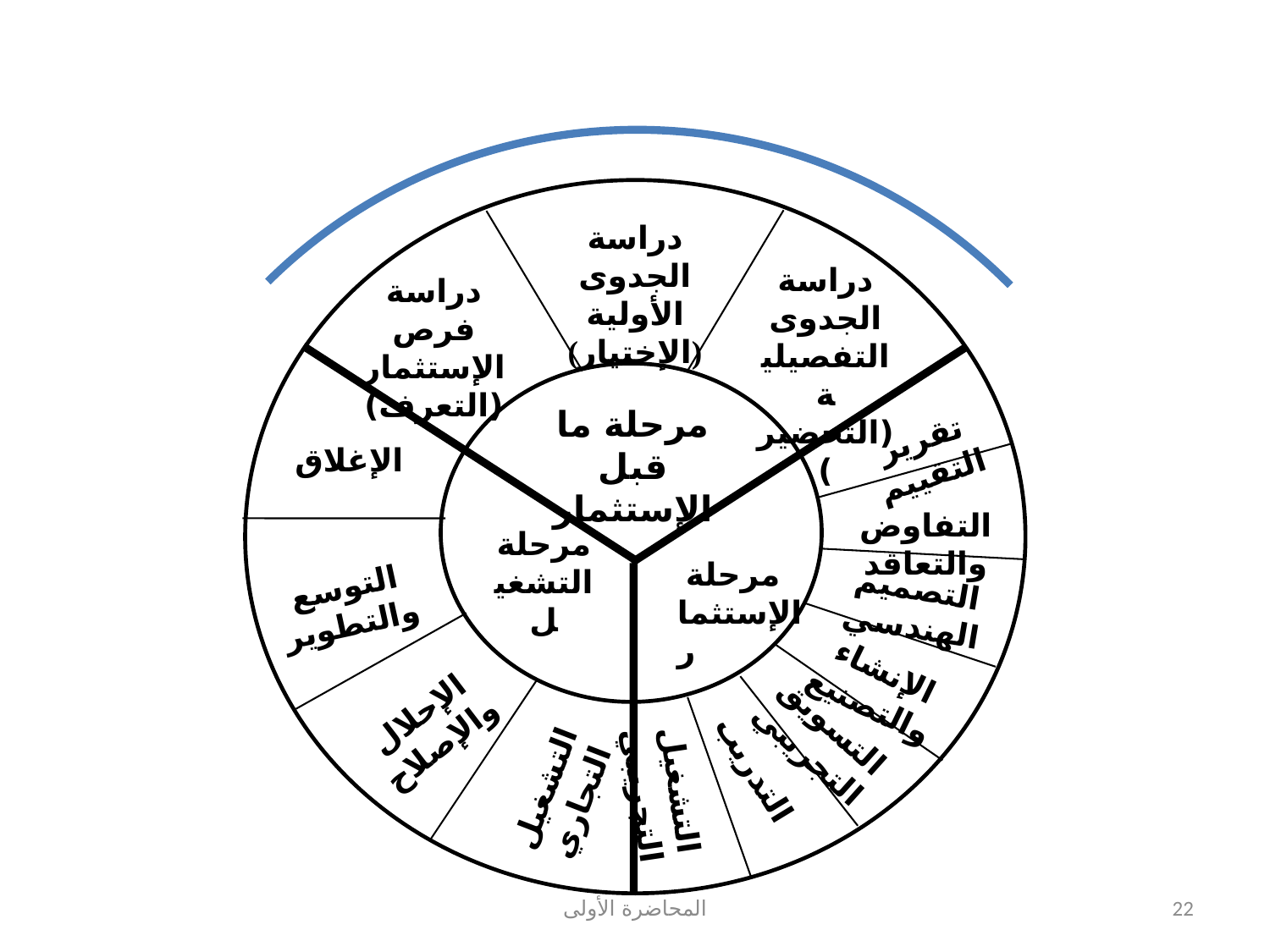

دراسة الجدوى الأولية
(الإختيار)
دراسة الجدوى التفصيلية (التحضير)
دراسة فرص الإستثمار (التعرف)

مرحلة ما قبل الإستثمار
تقرير التقييم
الإغلاق

التفاوض والتعاقد

مرحلة
التشغيل

 مرحلة
الإستثمار
التوسع والتطوير
التصميم الهندسي

الإنشاء والتصنيع

الإحلال والإصلاح

التسويق التجريبي
التدريب
التشغيل التجاري
التشغيل التجريبي
المحاضرة الأولى
22